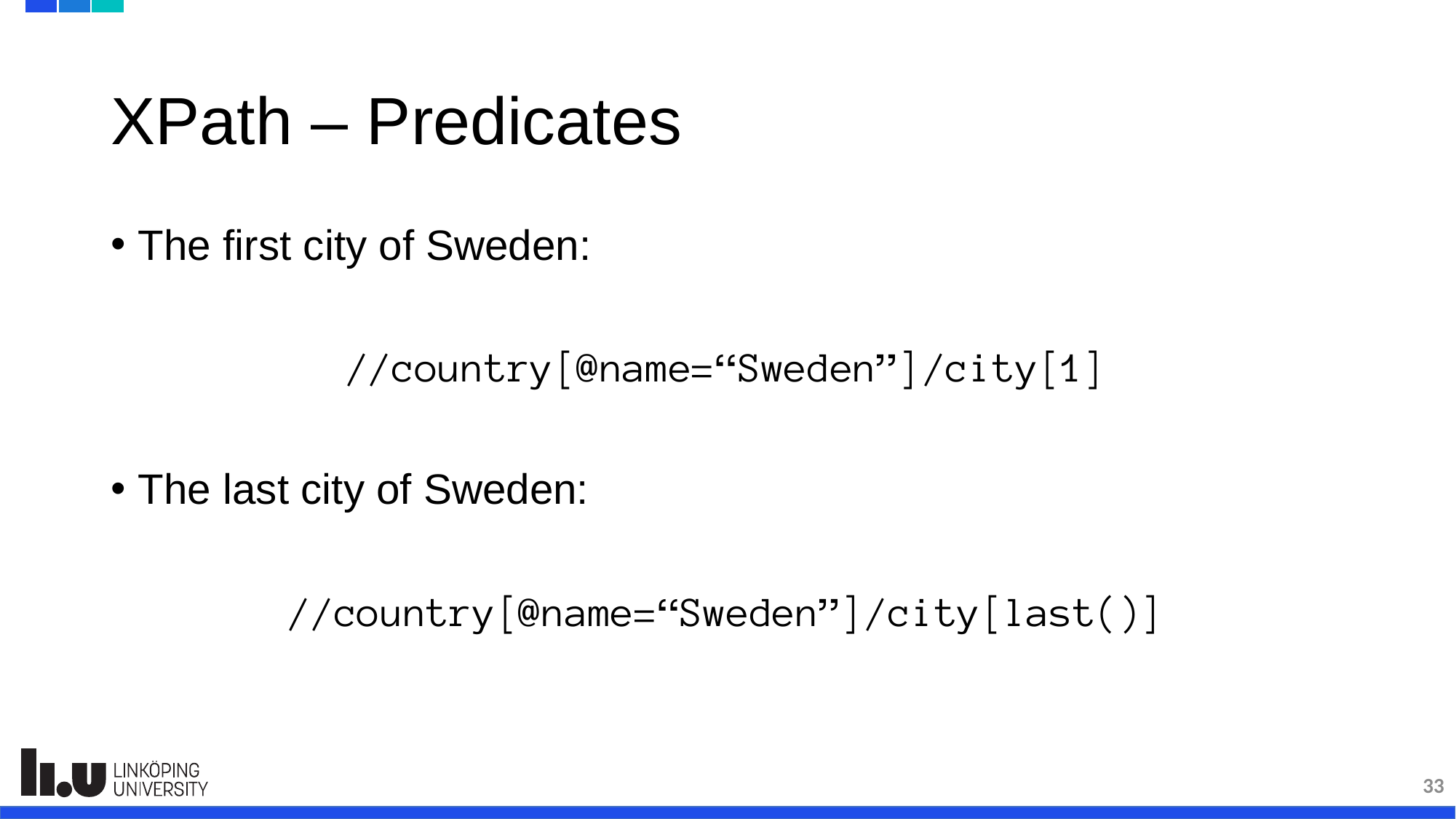

# XPath – Predicates
The first city of Sweden:

//country[@name=“Sweden”]/city[1]

The last city of Sweden:

//country[@name=“Sweden”]/city[last()]
33